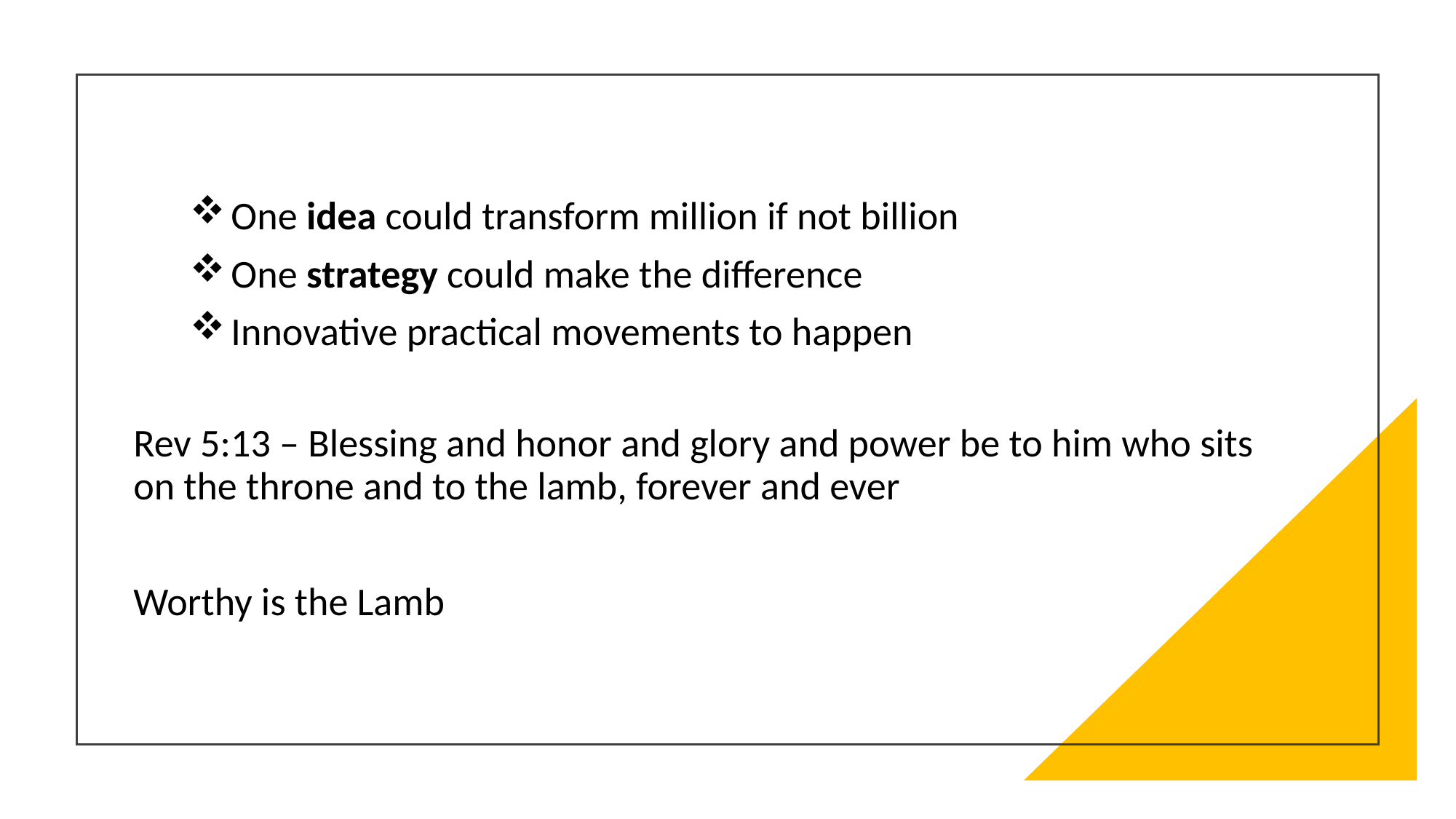

One idea could transform million if not billion
One strategy could make the difference
Innovative practical movements to happen

Rev 5:13 – Blessing and honor and glory and power be to him who sits on the throne and to the lamb, forever and ever

Worthy is the Lamb